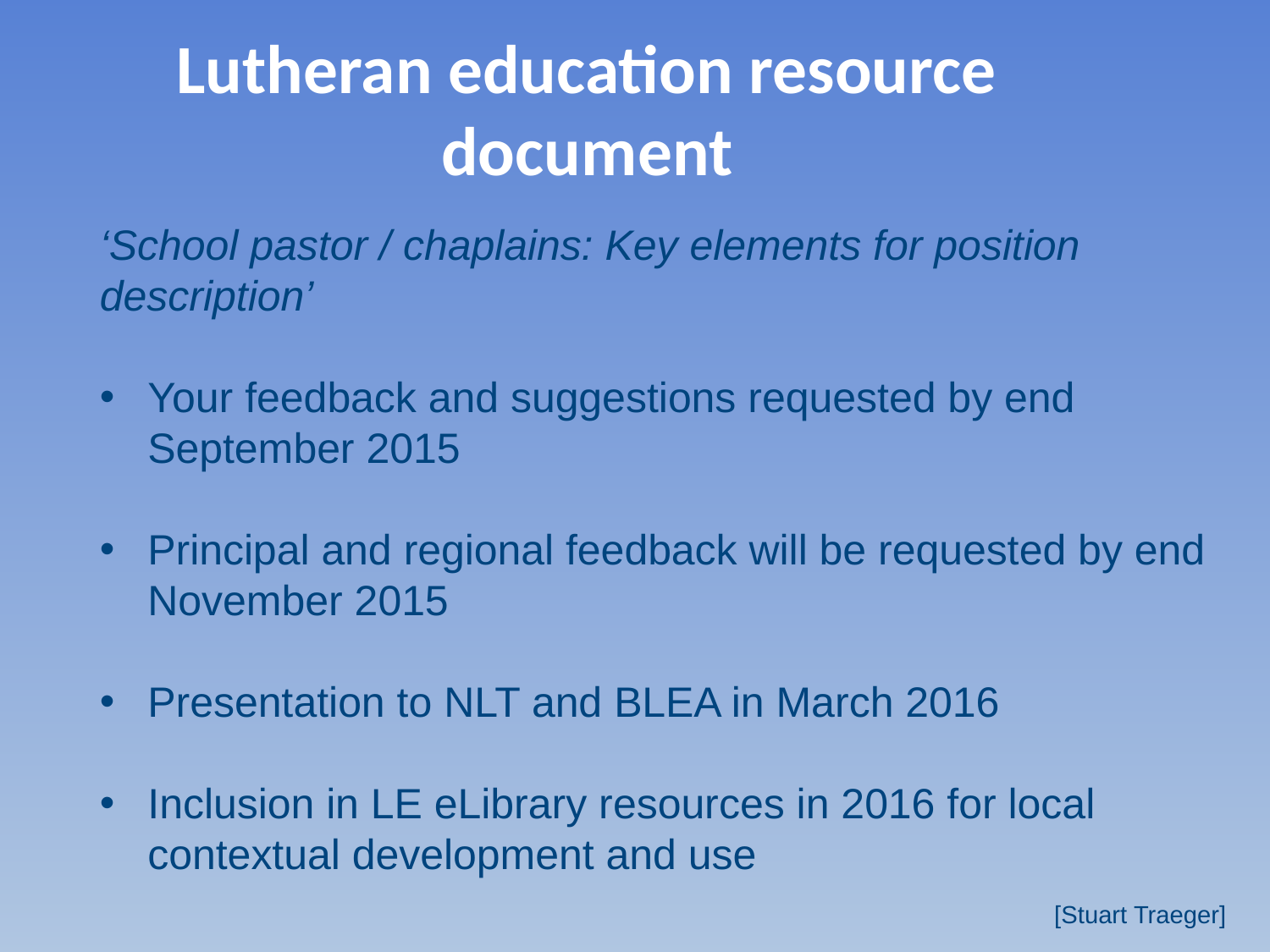

# Lutheran education resource document
‘School pastor / chaplains: Key elements for position description’

Your feedback and suggestions requested by end September 2015

Principal and regional feedback will be requested by end November 2015

Presentation to NLT and BLEA in March 2016

Inclusion in LE eLibrary resources in 2016 for local contextual development and use

[Stuart Traeger]